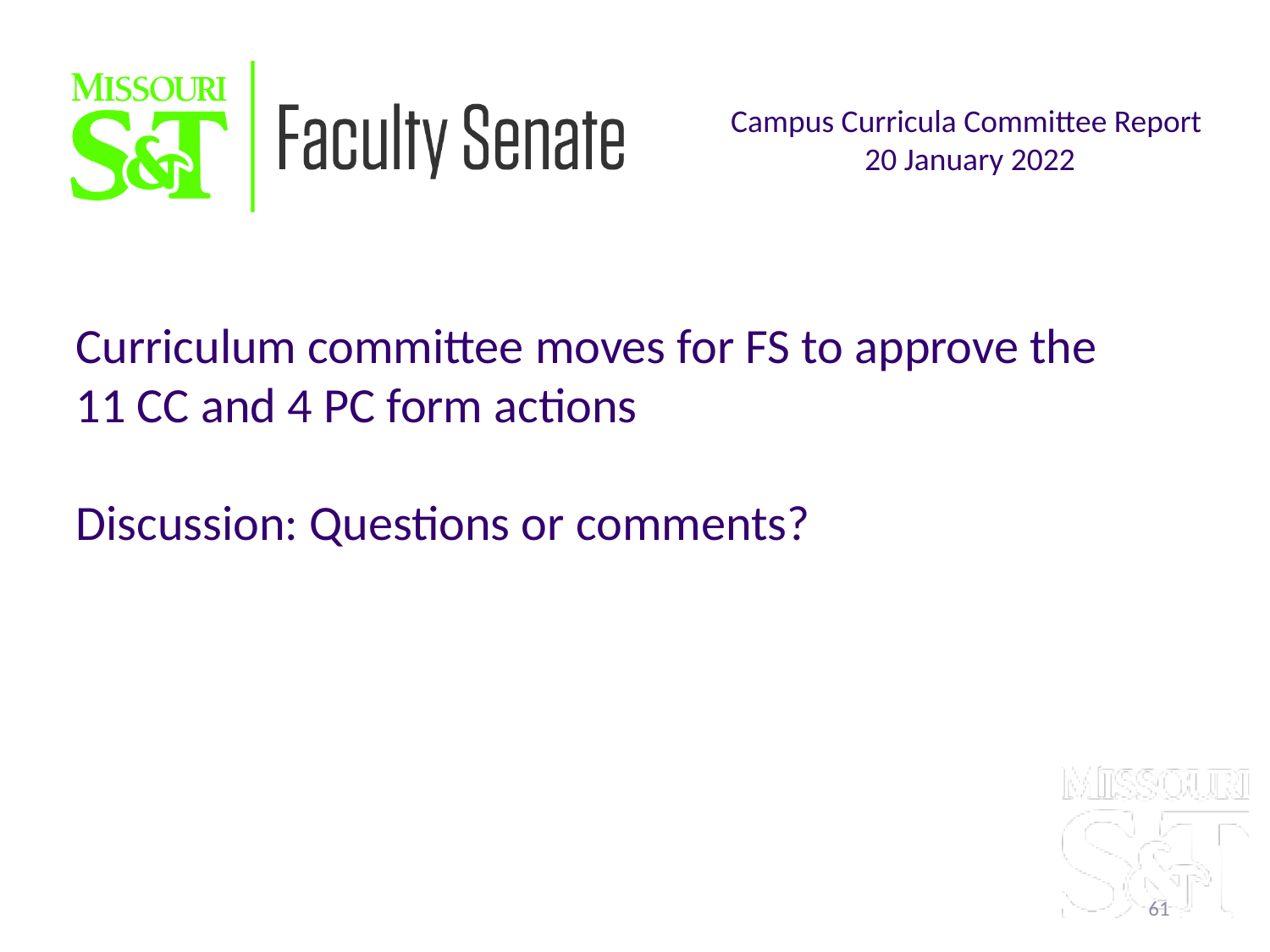

Campus Curricula Committee Report
20 January 2022
Curriculum committee moves for FS to approve the 11 CC and 4 PC form actions

Discussion: Questions or comments?

61